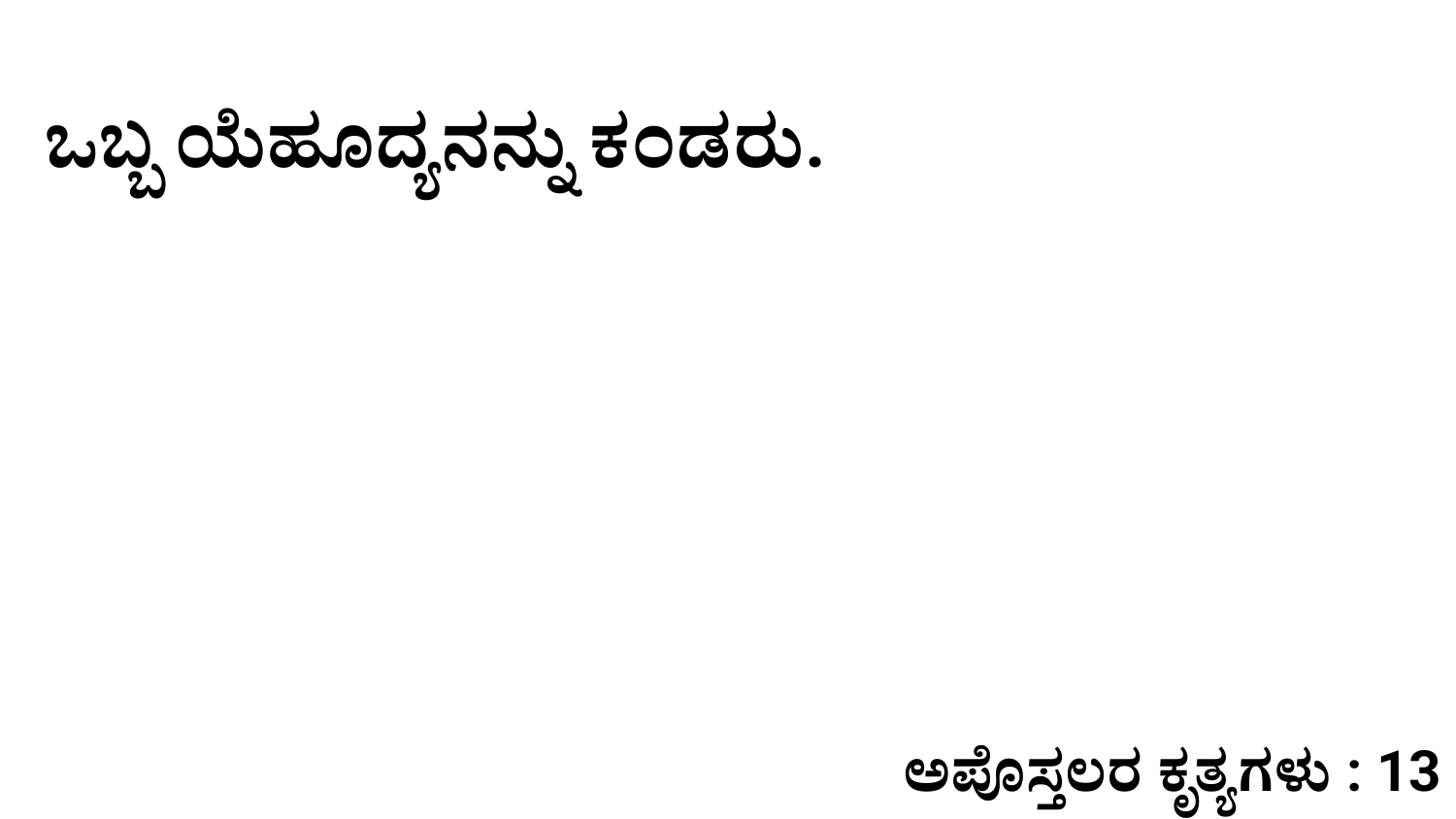

ಒಬ್ಬ ಯೆಹೂದ್ಯನನ್ನು ಕಂಡರು.
ಅಪೊಸ್ತಲರ ಕೃತ್ಯಗಳು : 13